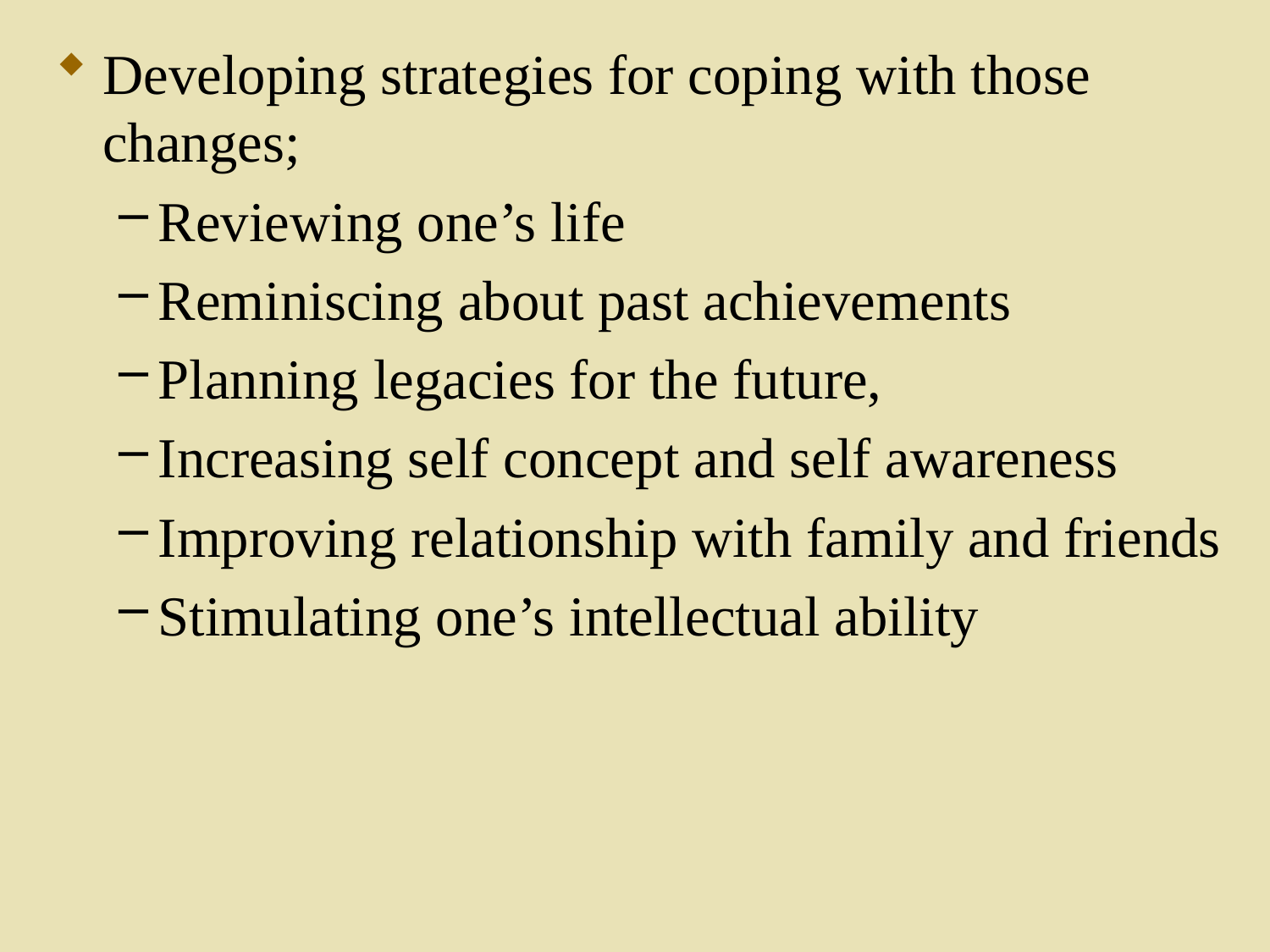

Developing strategies for coping with those changes;
Reviewing one’s life
Reminiscing about past achievements
Planning legacies for the future,
Increasing self concept and self awareness
Improving relationship with family and friends
Stimulating one’s intellectual ability
61